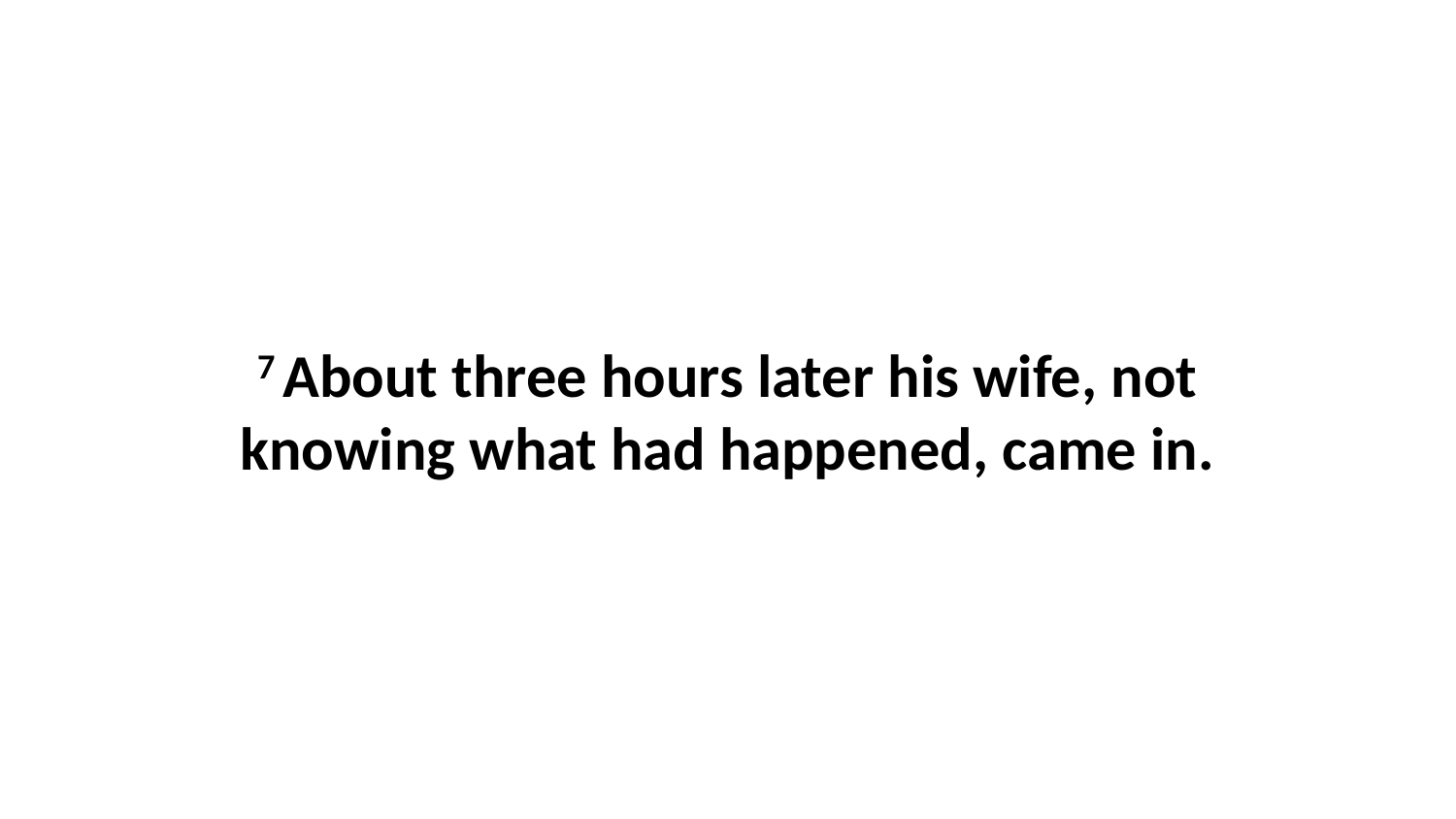

7 About three hours later his wife, not knowing what had happened, came in.